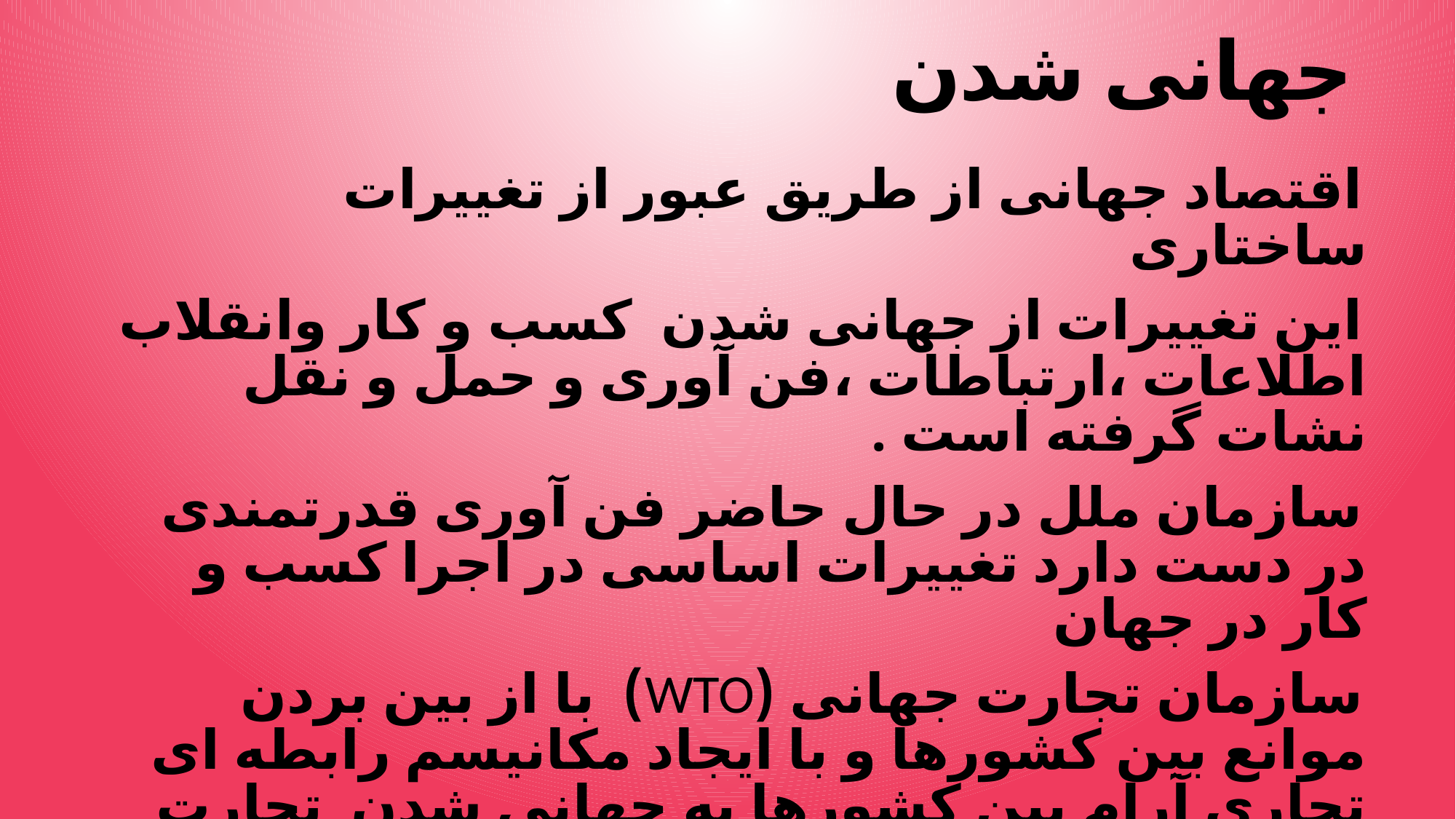

# جهانی شدن
اقتصاد جهانی از طریق عبور از تغییرات ساختاری
اين تغييرات از جهانی شدن  کسب و کار وانقلاب اطلاعات ،ارتباطات ،فن آوری و حمل و نقل نشات گرفته است .
سازمان ملل در حال حاضر فن آوری قدرتمندی در دست دارد تغییرات اساسی در اجرا کسب و کار در جهان
سازمان تجارت جهانی (WTO)  با از بین بردن موانع بین کشورها و با ایجاد مکانیسم رابطه ای تجاری آرام بین کشورها به جهانی شدن  تجارت کمک کرده است .
سازمان  تجارت جهانی تکامل یافته یک مکانیسم برای مدیریت تکنولوژی بهتر است